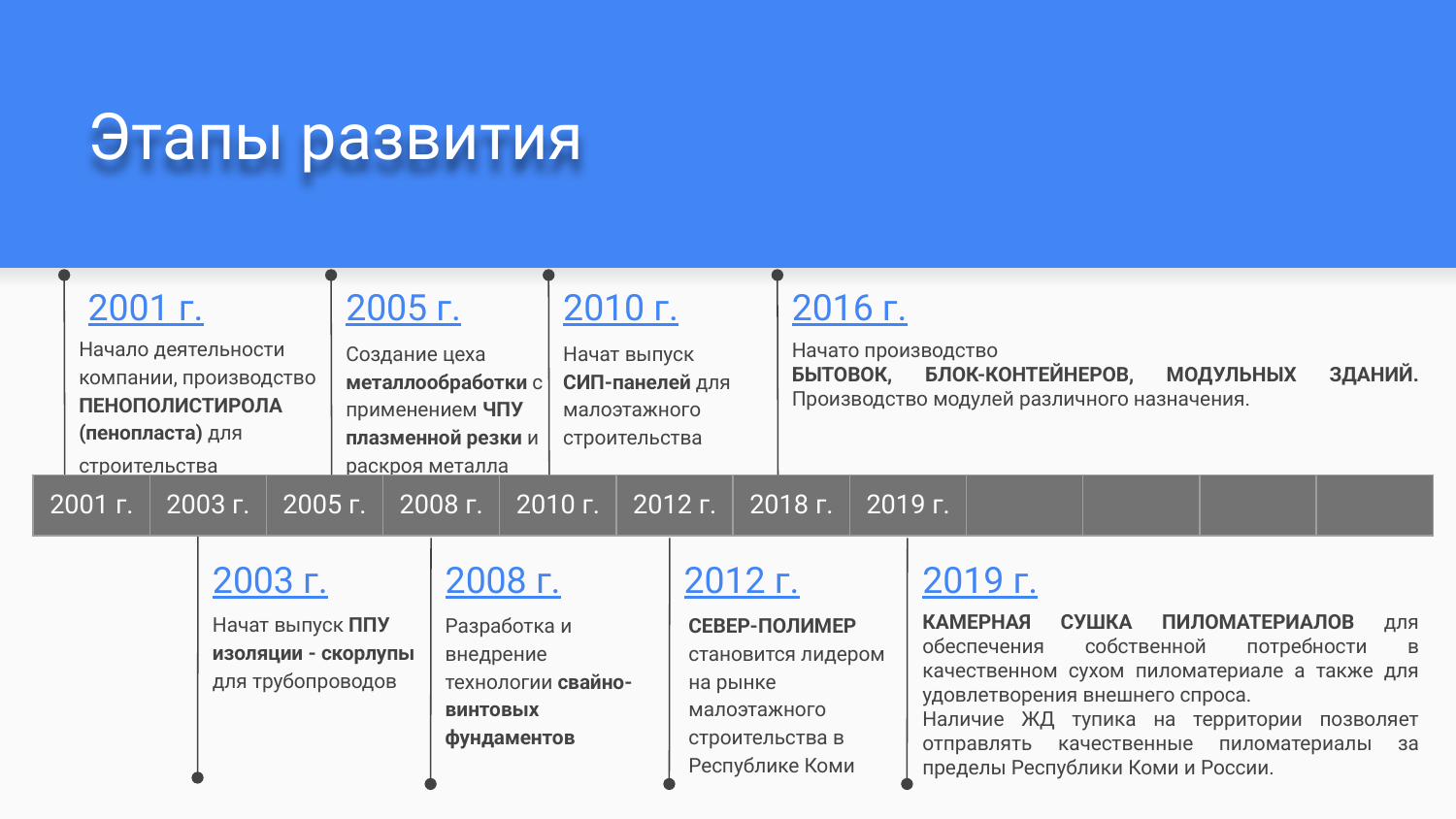

# Этапы развития
2001 г.
2005 г.
2010 г.
2016 г.
Начало деятельности компании, производство ПЕНОПОЛИСТИРОЛА (пенопласта) для строительства
Создание цеха металлообработки с применением ЧПУ плазменной резки и раскроя металла

Начат выпуск СИП-панелей для малоэтажного строительства

Начато производство
БЫТОВОК, БЛОК-КОНТЕЙНЕРОВ, МОДУЛЬНЫХ ЗДАНИЙ. Производство модулей различного назначения.

| 2001 г. | 2003 г. | 2005 г. | 2008 г. | 2010 г. | 2012 г. | 2018 г. | 2019 г. |  |  |  |  |
| --- | --- | --- | --- | --- | --- | --- | --- | --- | --- | --- | --- |
2003 г.
2008 г.
2012 г.
2019 г.
Начат выпуск ППУ изоляции - скорлупы для трубопроводов

Разработка и внедрение технологии свайно-винтовых фундаментов
СЕВЕР-ПОЛИМЕР становится лидером на рынке малоэтажного строительства в Республике Коми
КАМЕРНАЯ СУШКА ПИЛОМАТЕРИАЛОВ для обеспечения собственной потребности в качественном сухом пиломатериале а также для удовлетворения внешнего спроса.
Наличие ЖД тупика на территории позволяет отправлять качественные пиломатериалы за пределы Республики Коми и России.